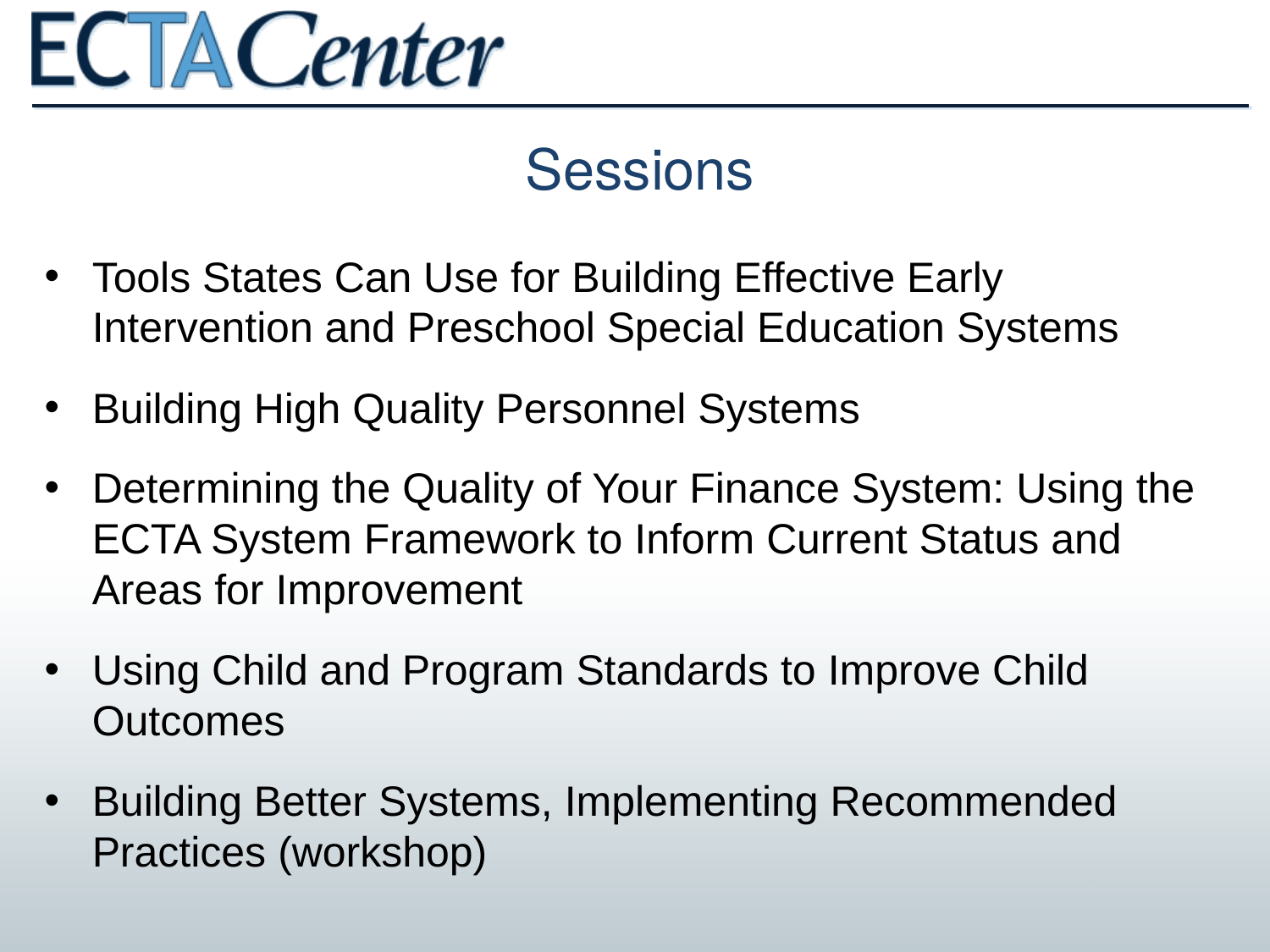

# Sessions
Tools States Can Use for Building Effective Early Intervention and Preschool Special Education Systems
Building High Quality Personnel Systems
Determining the Quality of Your Finance System: Using the ECTA System Framework to Inform Current Status and Areas for Improvement
Using Child and Program Standards to Improve Child Outcomes
Building Better Systems, Implementing Recommended Practices (workshop)